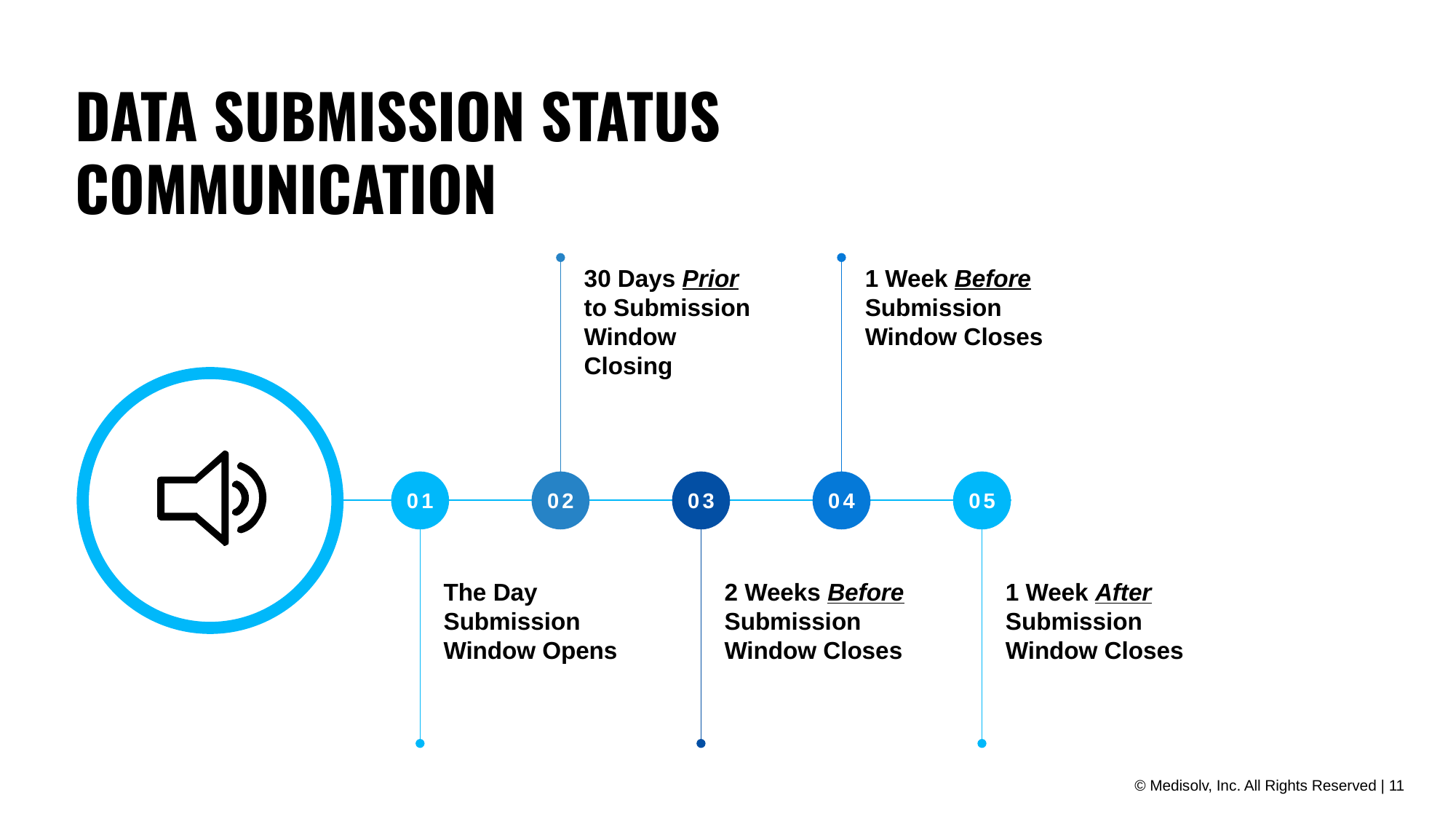

DATA SUBMISSION STATUS COMMUNICATION

30 Days Prior to Submission Window Closing
1 Week Before Submission Window Closes

01
02
03
04
05
The Day Submission Window Opens
2 Weeks Before Submission Window Closes
1 Week After Submission Window Closes